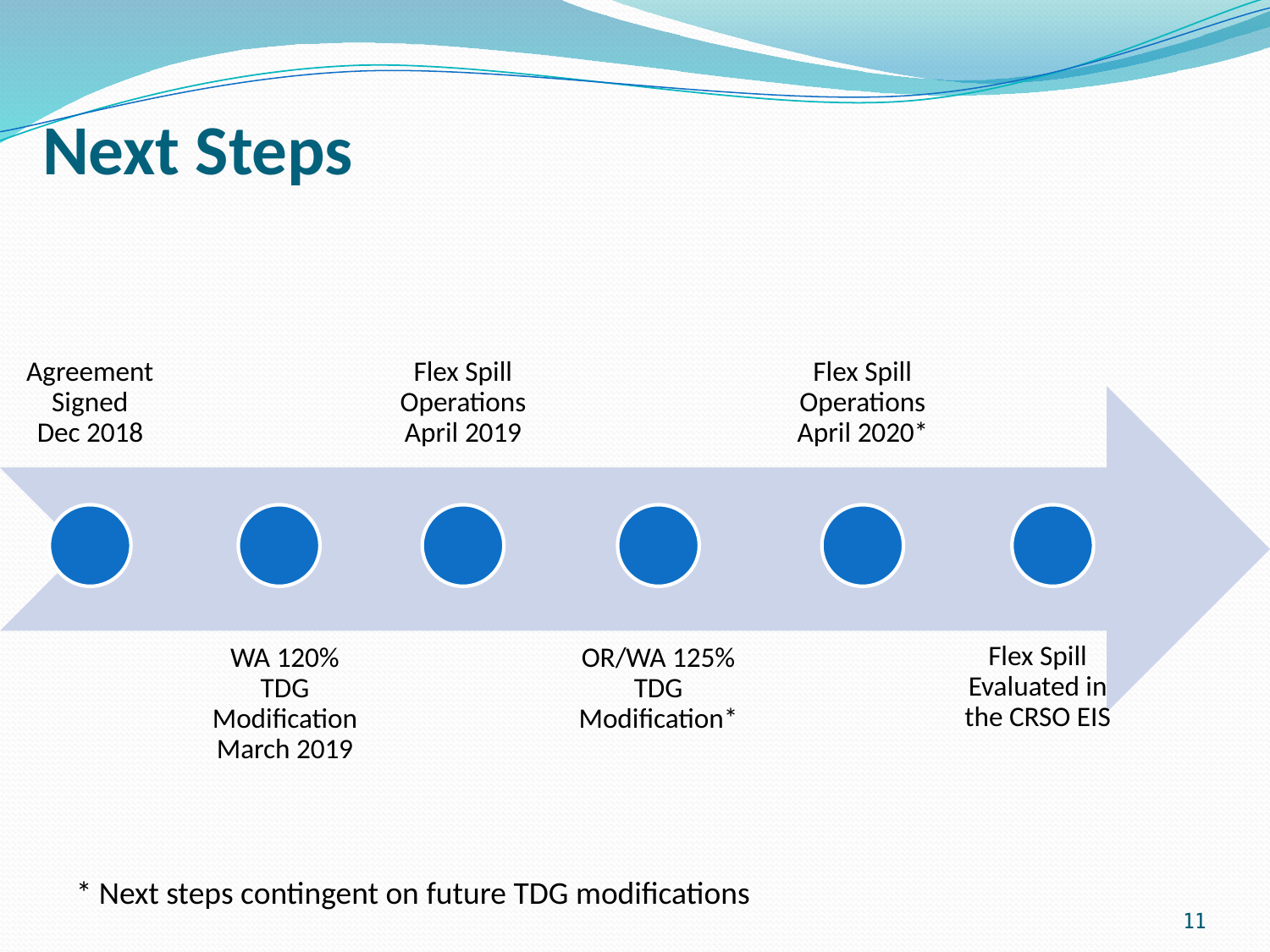

# Next Steps
Agreement Signed
Dec 2018
WA 120% TDG Modification
March 2019
Flex Spill Operations
April 2019
OR/WA 125% TDG Modification*
Flex Spill Operations April 2020*
Flex Spill Evaluated in the CRSO EIS
* Next steps contingent on future TDG modifications
11